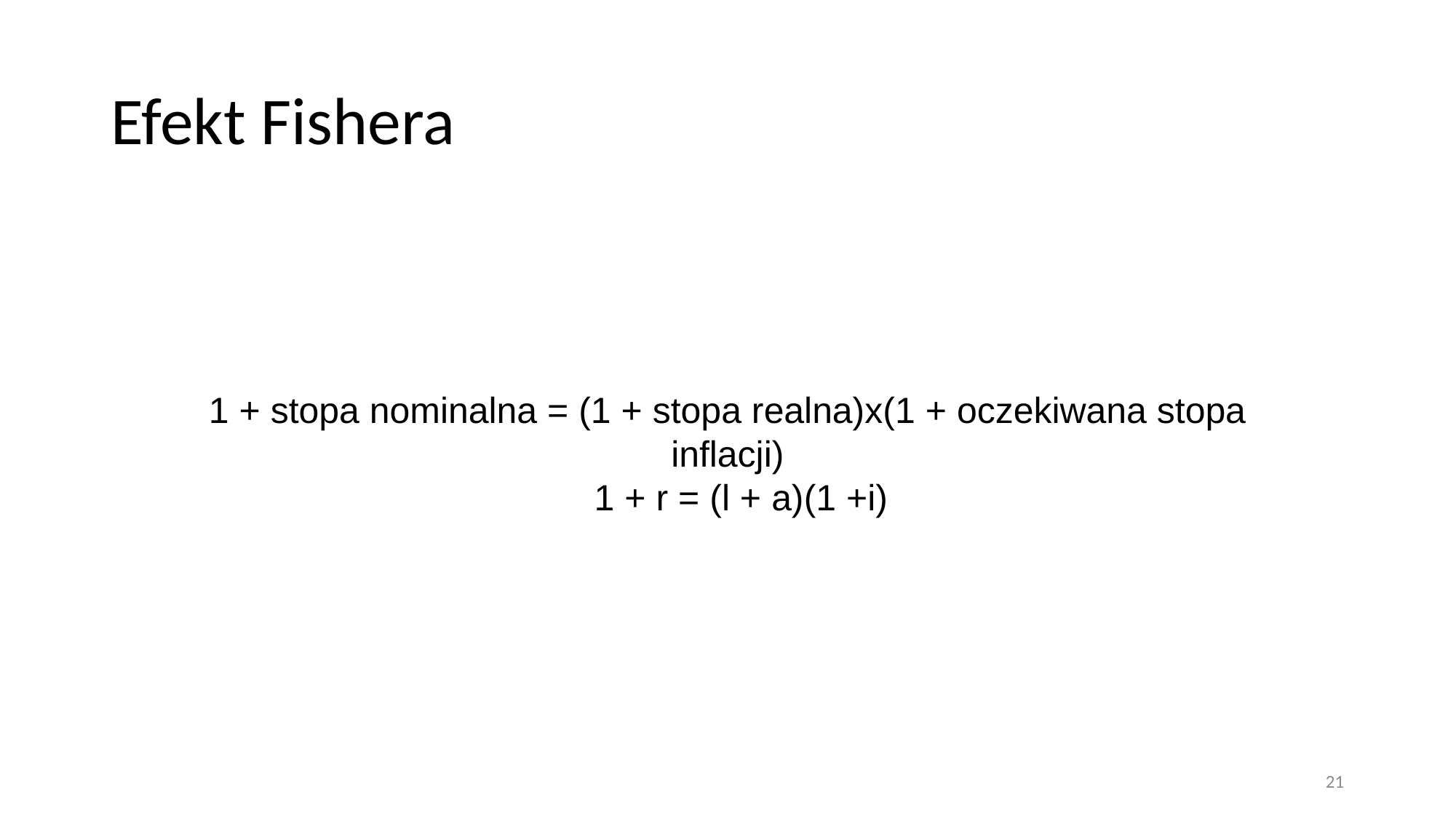

# Efekt Fishera
1 + stopa nominalna = (1 + stopa realna)x(1 + oczekiwana stopa inflacji)
1 + r = (l + a)(1 +i)
21